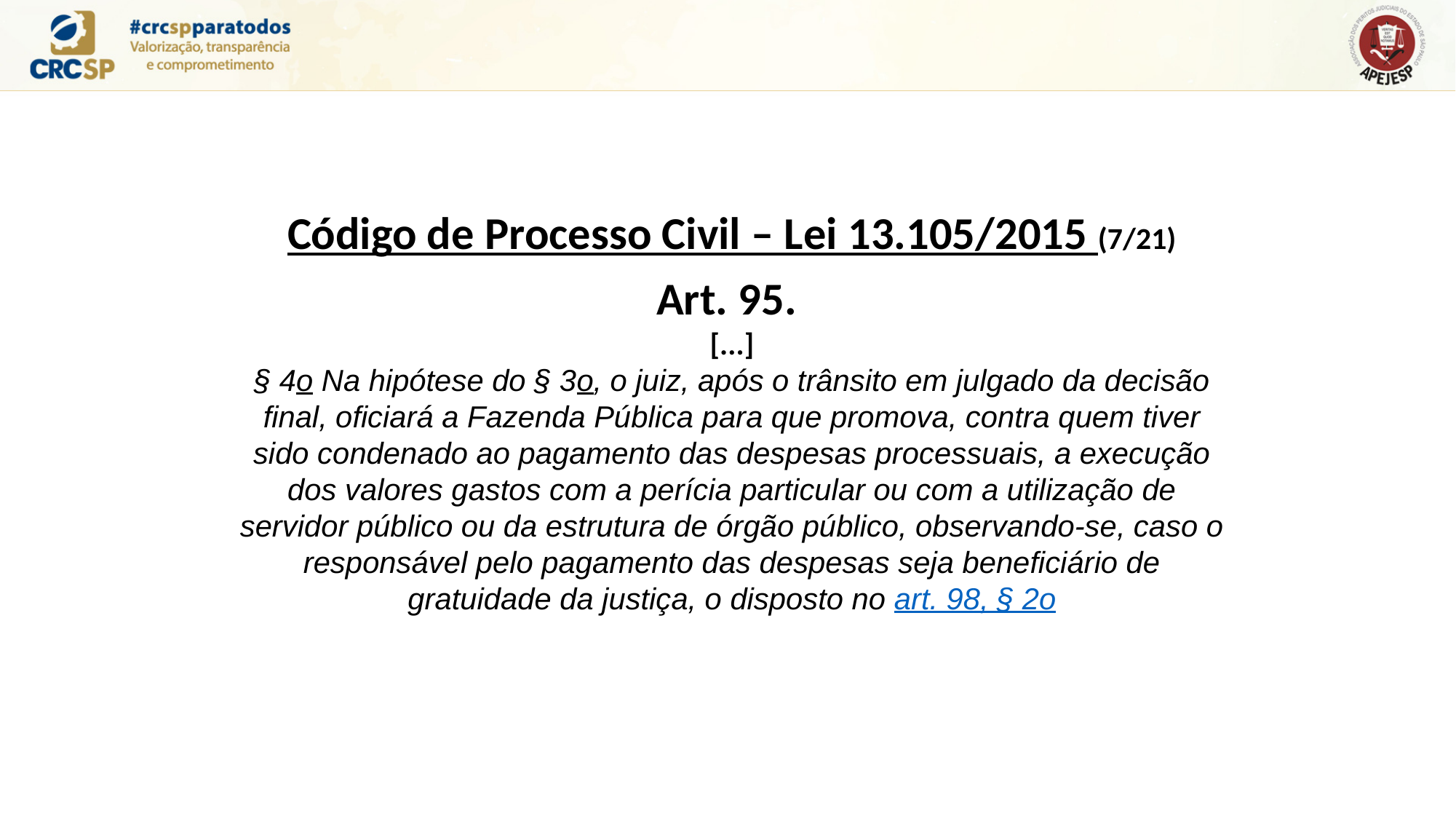

Código de Processo Civil – Lei 13.105/2015 (7/21)

Art. 95.
[...]
§ 4o Na hipótese do § 3o, o juiz, após o trânsito em julgado da decisão final, oficiará a Fazenda Pública para que promova, contra quem tiver sido condenado ao pagamento das despesas processuais, a execução dos valores gastos com a perícia particular ou com a utilização de servidor público ou da estrutura de órgão público, observando-se, caso o responsável pelo pagamento das despesas seja beneficiário de gratuidade da justiça, o disposto no art. 98, § 2o